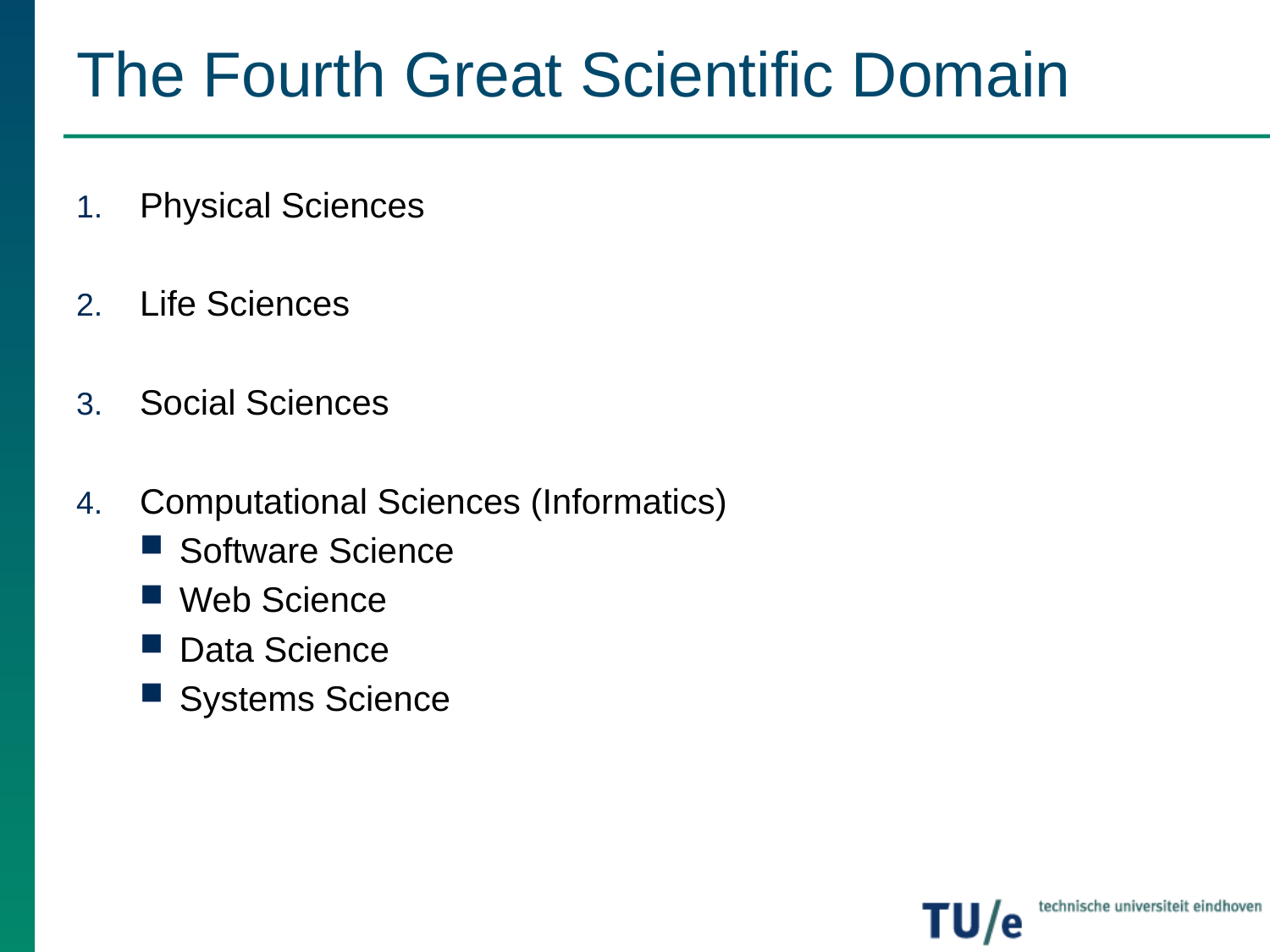

# The Fourth Great Scientific Domain
Physical Sciences

Life Sciences

Social Sciences

Computational Sciences (Informatics)
Software Science
Web Science
Data Science
Systems Science